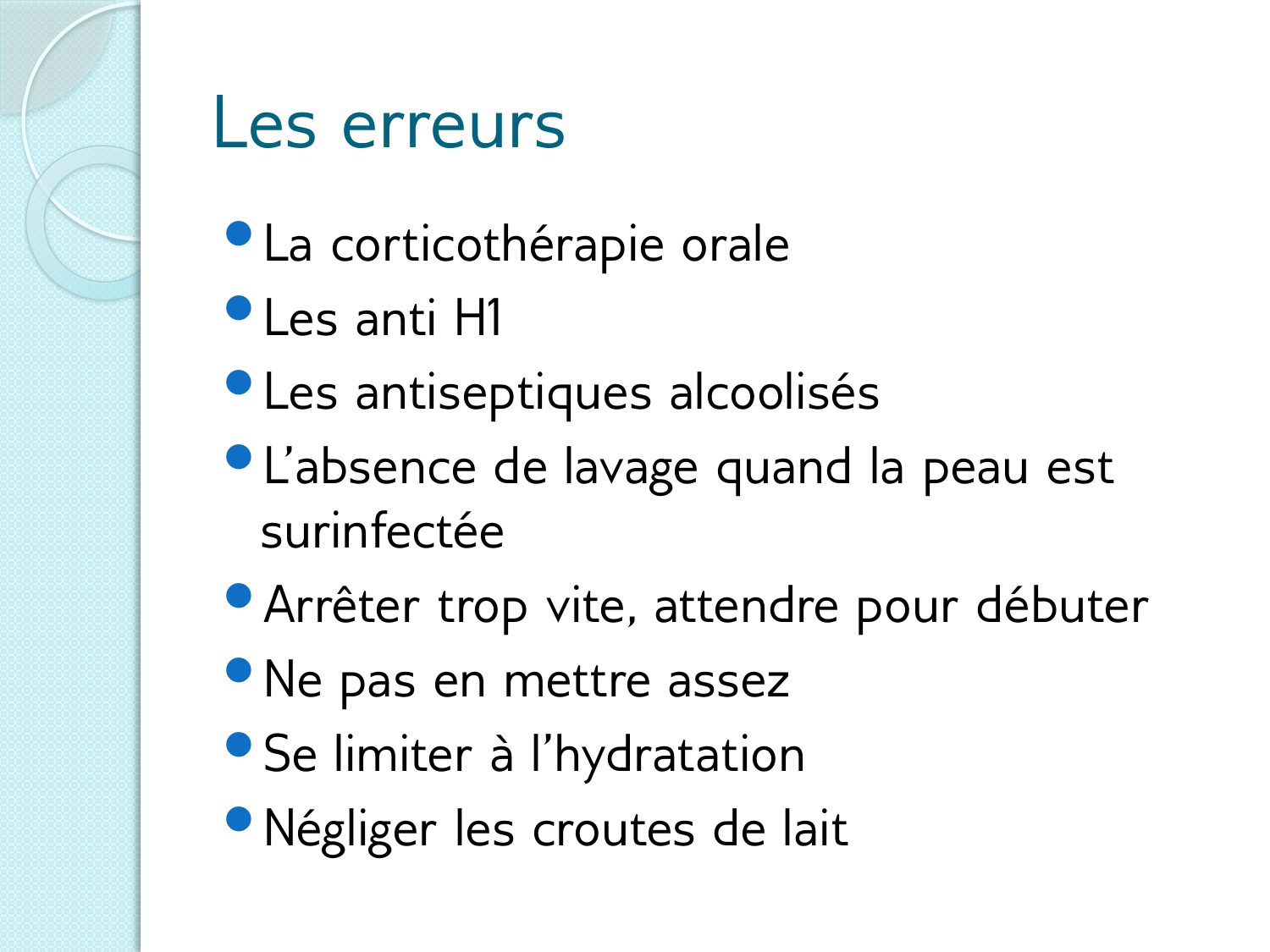

# Les erreurs
La corticothérapie orale
Les anti H1
Les antiseptiques alcoolisés
L’absence de lavage quand la peau est surinfectée
Arrêter trop vite, attendre pour débuter
Ne pas en mettre assez
Se limiter à l’hydratation
Négliger les croutes de lait